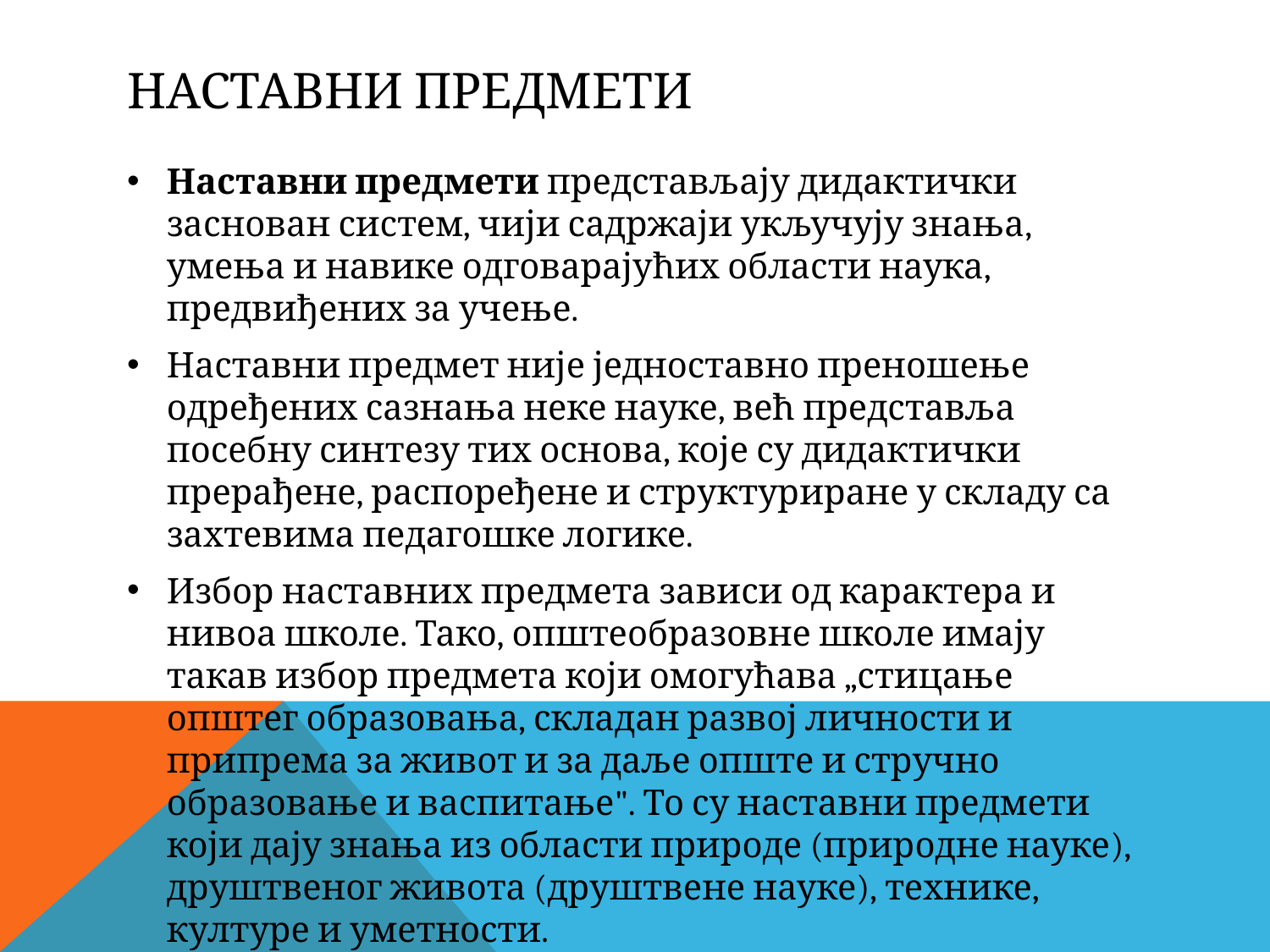

# Наставни предмети
Наставни предмети представљају дидактички заснован систем, чији садржаји укључују знања, умења и навике одговарајућих области наука, предвиђених за учење.
Наставни предмет није једноставно преношење одређених сазнања неке науке, већ представља посебну синтезу тих основа, које су дидактички прерађене, распоређене и структуриране у складу са захтевима педагошке логике.
Избор наставних предмета зависи од карактера и нивоа школе. Тако, општеобразовне школе имају такав избор предмета који омогућава „стицање општег образовања, складан развој личности и припрема за живот и за даље опште и стручно образовање и васпитање". То су наставни предмети који дају знања из области природе (природне науке), друштвеног живота (друштвене науке), технике, културе и уметности.